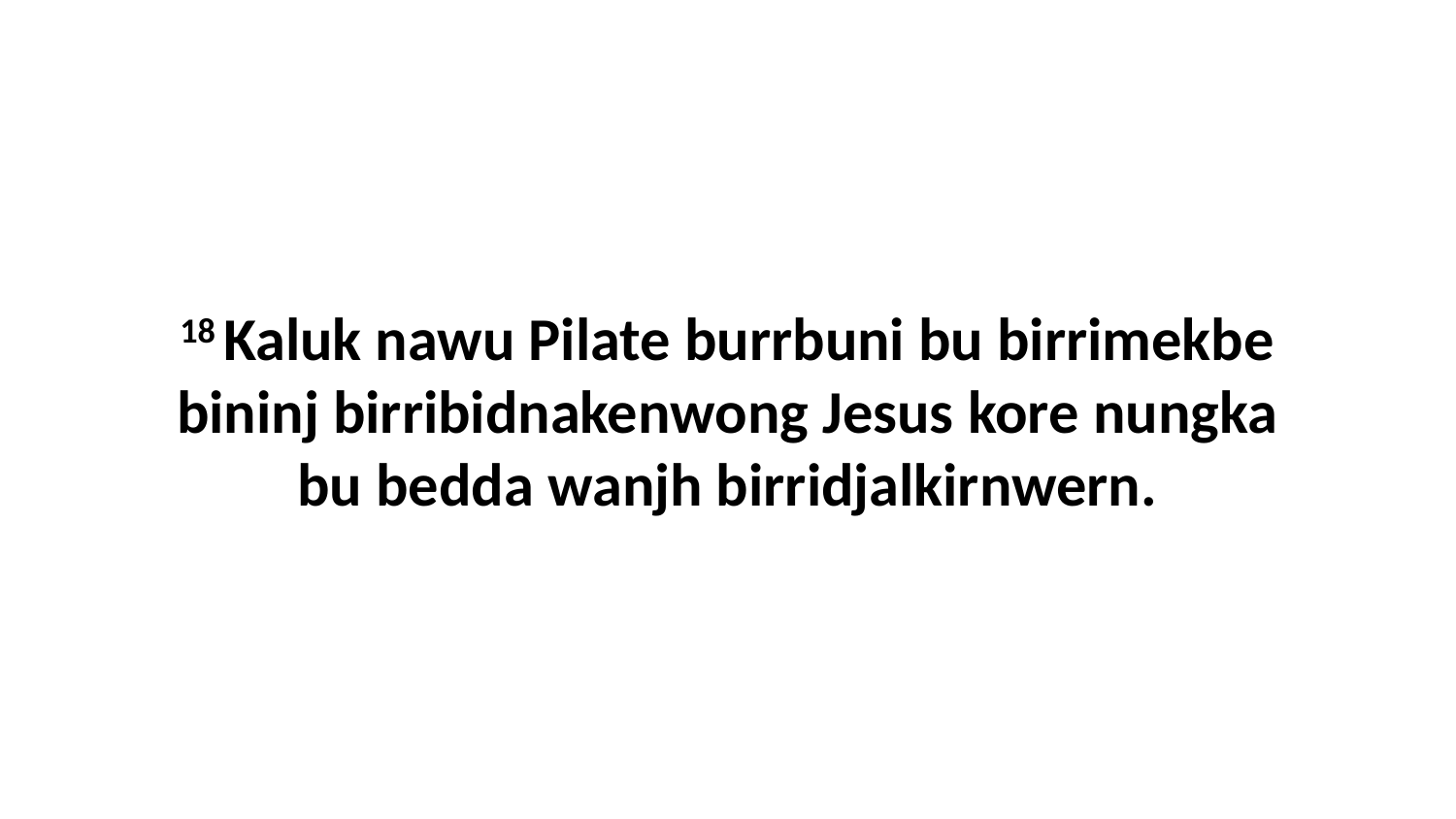

18 Kaluk nawu Pilate burrbuni bu birrimekbe bininj birribidnakenwong Jesus kore nungka bu bedda wanjh birridjalkirnwern.